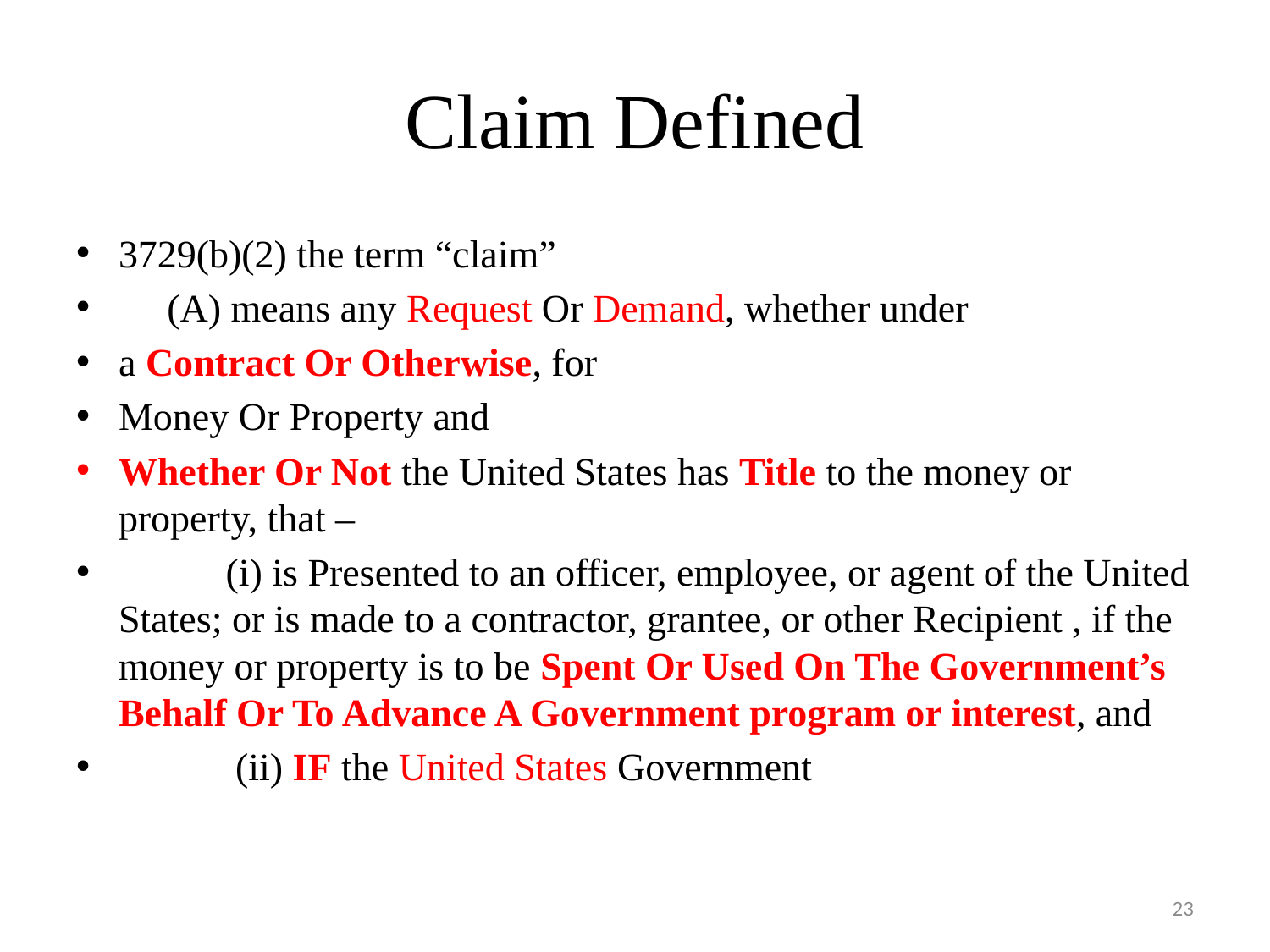

# Claim Defined
3729(b)(2) the term “claim”
     (A) means any Request Or Demand, whether under
a Contract Or Otherwise, for
Money Or Property and
Whether Or Not the United States has Title to the money or property, that –
           (i) is Presented to an officer, employee, or agent of the United States; or is made to a contractor, grantee, or other Recipient , if the money or property is to be Spent Or Used On The Government’s Behalf Or To Advance A Government program or interest, and
            (ii) IF the United States Government

23